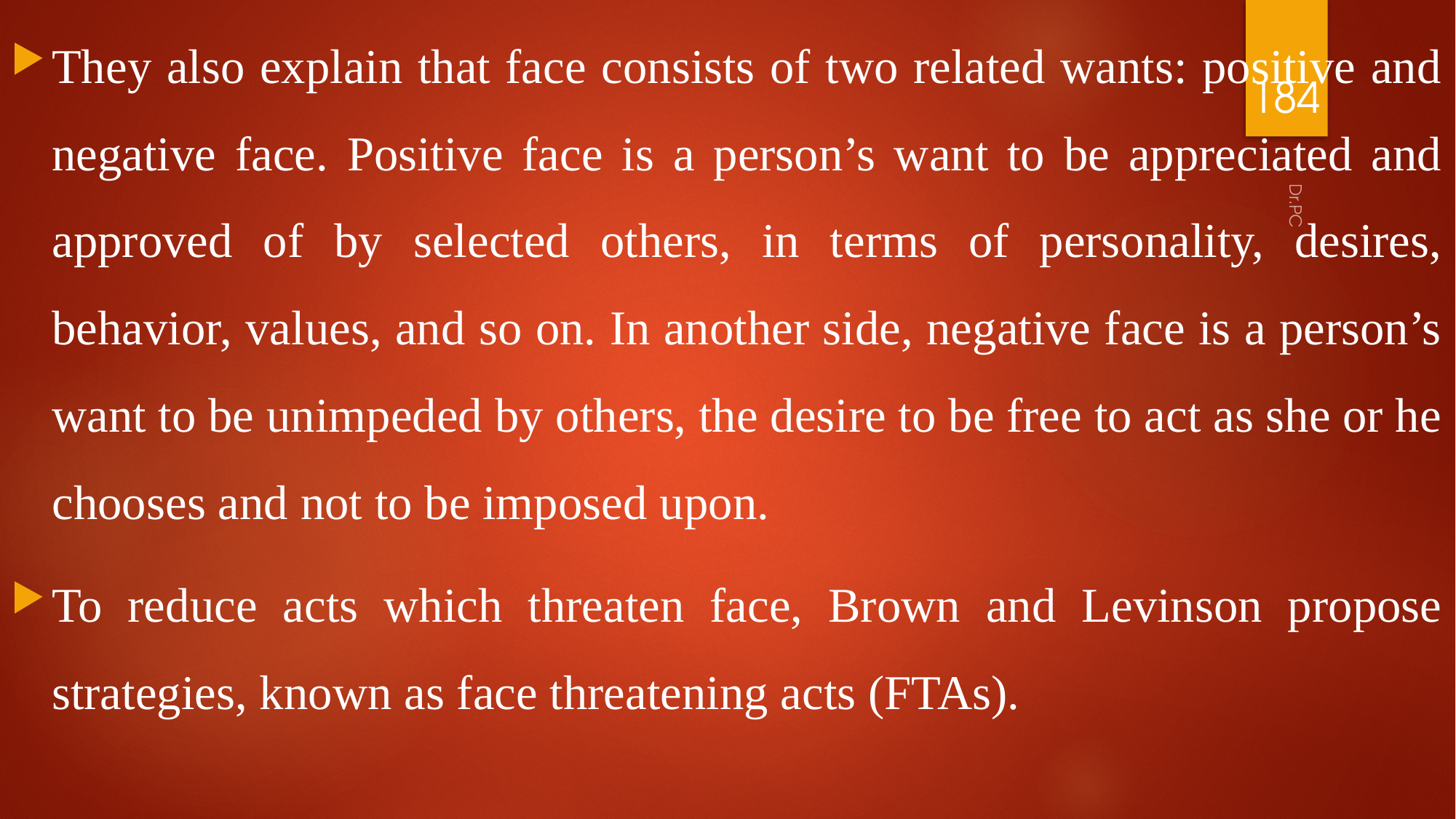

They also explain that face consists of two related wants: positive and negative face. Positive face is a person’s want to be appreciated and approved of by selected others, in terms of personality, desires, behavior, values, and so on. In another side, negative face is a person’s want to be unimpeded by others, the desire to be free to act as she or he chooses and not to be imposed upon.
To reduce acts which threaten face, Brown and Levinson propose strategies, known as face threatening acts (FTAs).

184
Dr.PC